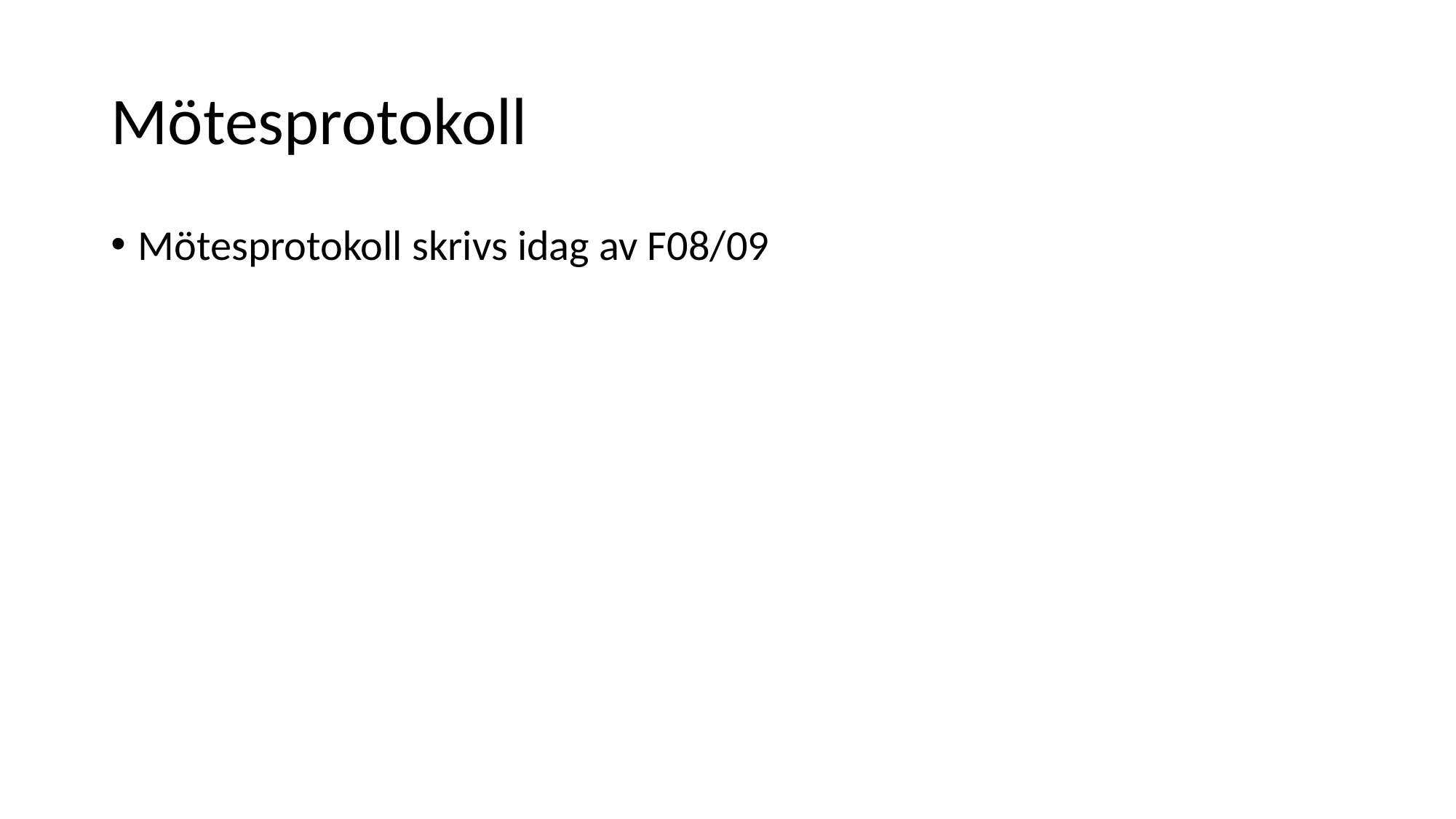

# Mötesprotokoll
Mötesprotokoll skrivs idag av F08/09